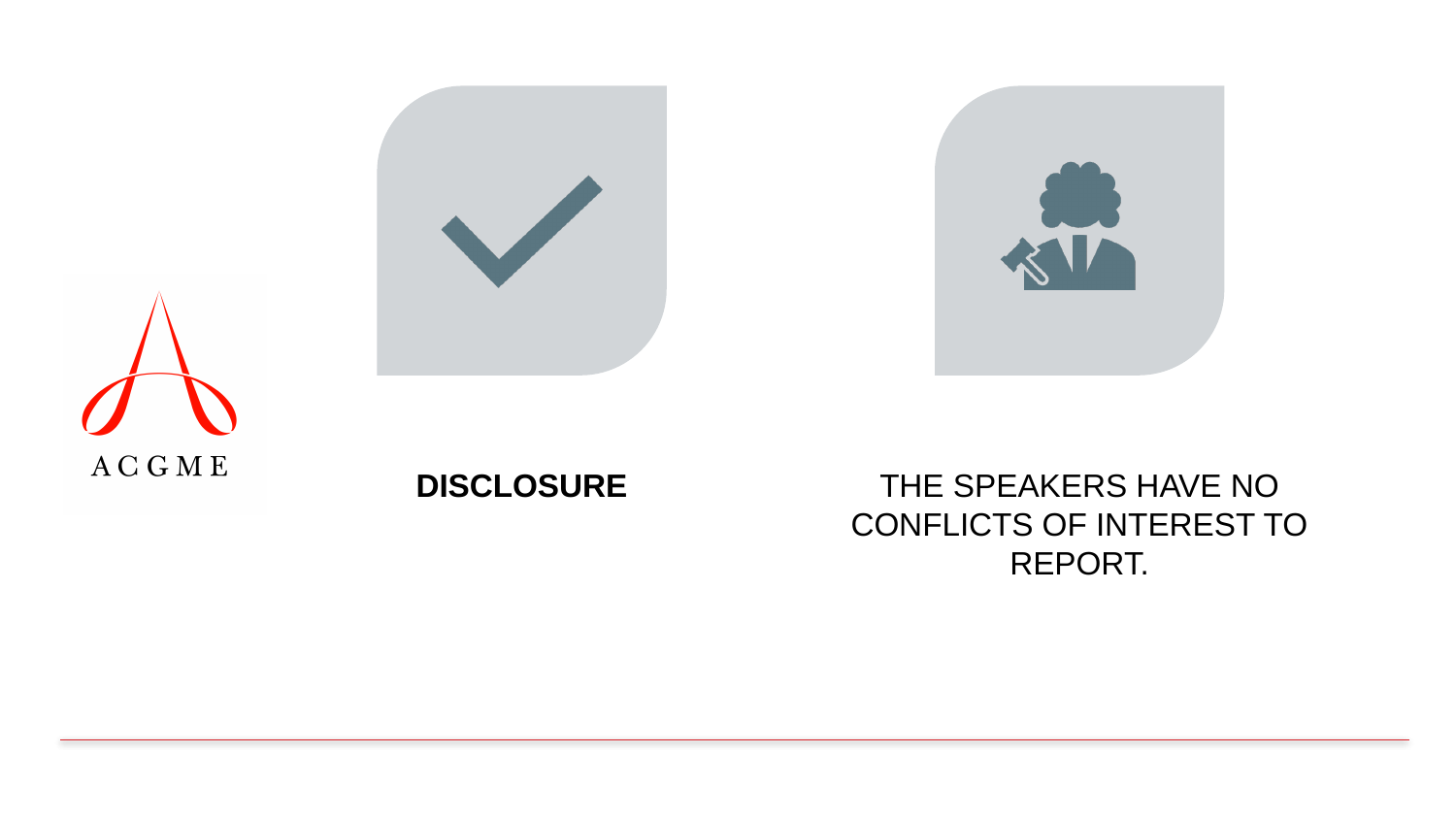

Disclosure
The speakers have no conflicts of interest to report.